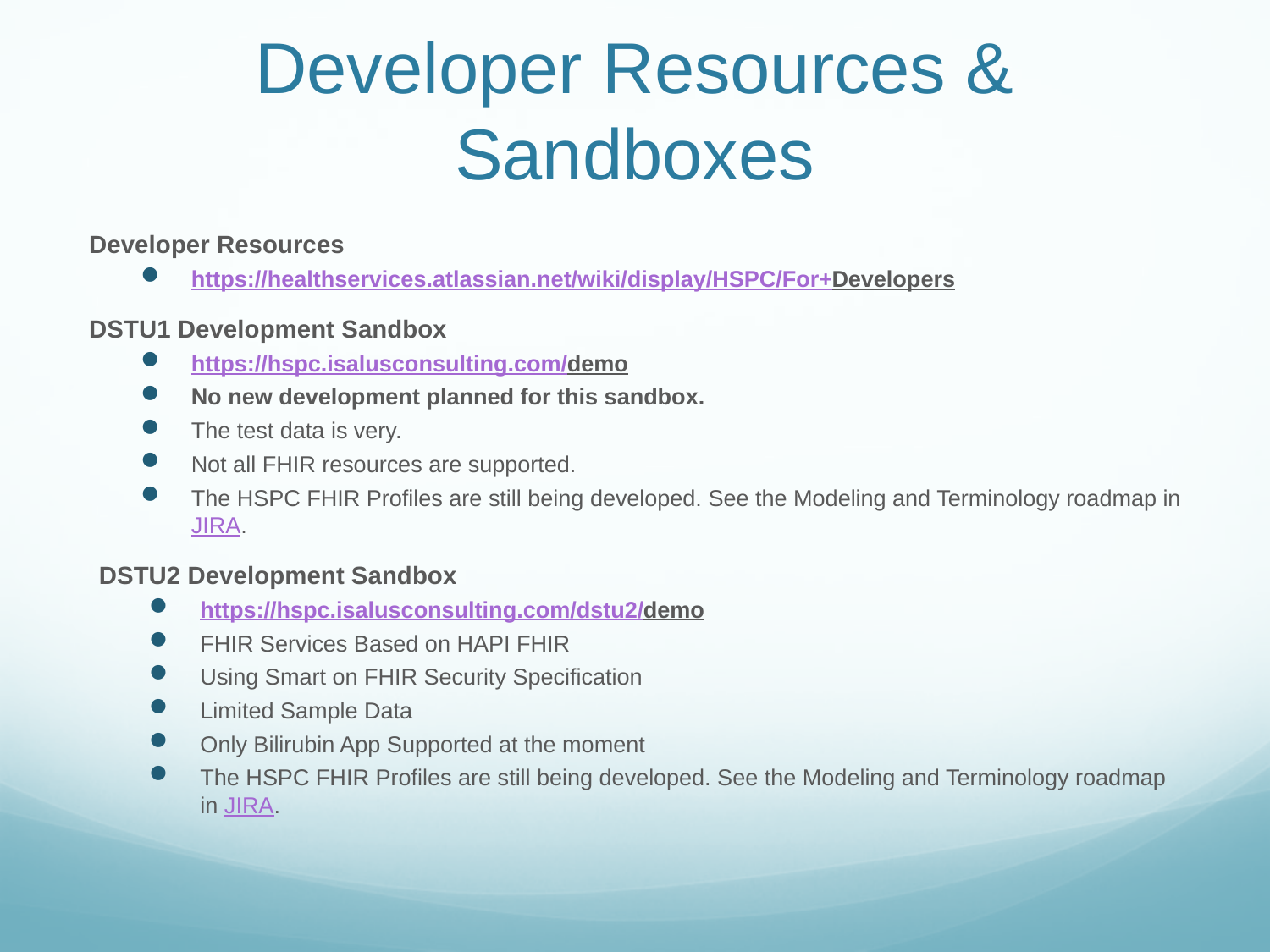

# Developer Resources & Sandboxes
Developer Resources
https://healthservices.atlassian.net/wiki/display/HSPC/For+Developers
DSTU1 Development Sandbox
https://hspc.isalusconsulting.com/demo
No new development planned for this sandbox.
The test data is very.
Not all FHIR resources are supported.
The HSPC FHIR Profiles are still being developed. See the Modeling and Terminology roadmap in JIRA.
DSTU2 Development Sandbox
https://hspc.isalusconsulting.com/dstu2/demo
FHIR Services Based on HAPI FHIR
Using Smart on FHIR Security Specification
Limited Sample Data
Only Bilirubin App Supported at the moment
The HSPC FHIR Profiles are still being developed. See the Modeling and Terminology roadmap in JIRA.